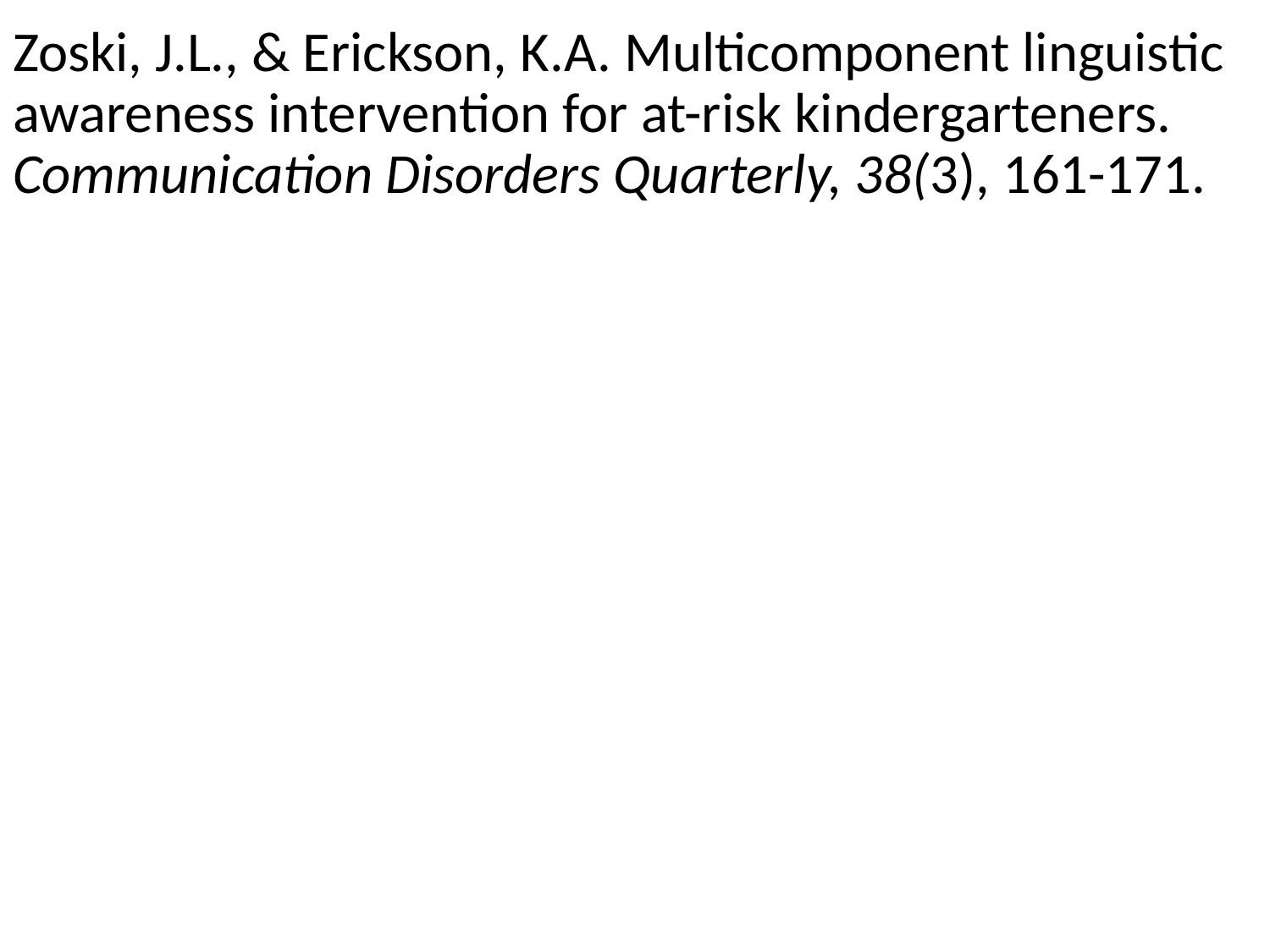

# Zoski, J.L., & Erickson, K.A. Multicomponent linguistic awareness intervention for at-risk kindergarteners. Communication Disorders Quarterly, 38(3), 161-171.